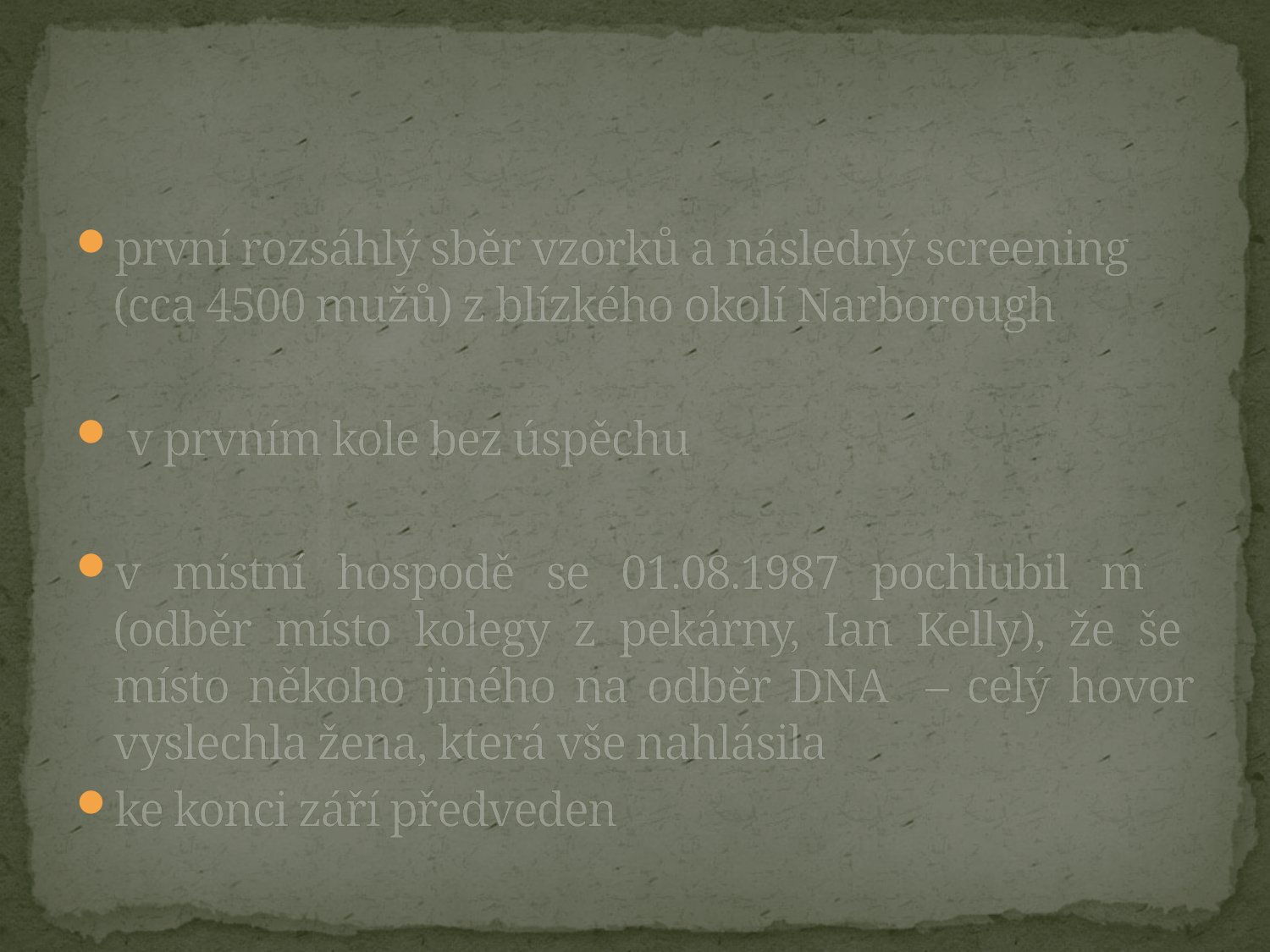

#
první rozsáhlý sběr vzorků a následný screening (cca 4500 mužů) z blízkého okolí Narborough

 v prvním kole bez úspěchu

v místní hospodě se 01.08.1987 pochlubil muž (odběr místo kolegy z pekárny, Ian Kelly), že šel místo někoho jiného na odběr DNA  – celý hovor vyslechla žena, která vše nahlásila
ke konci září předveden